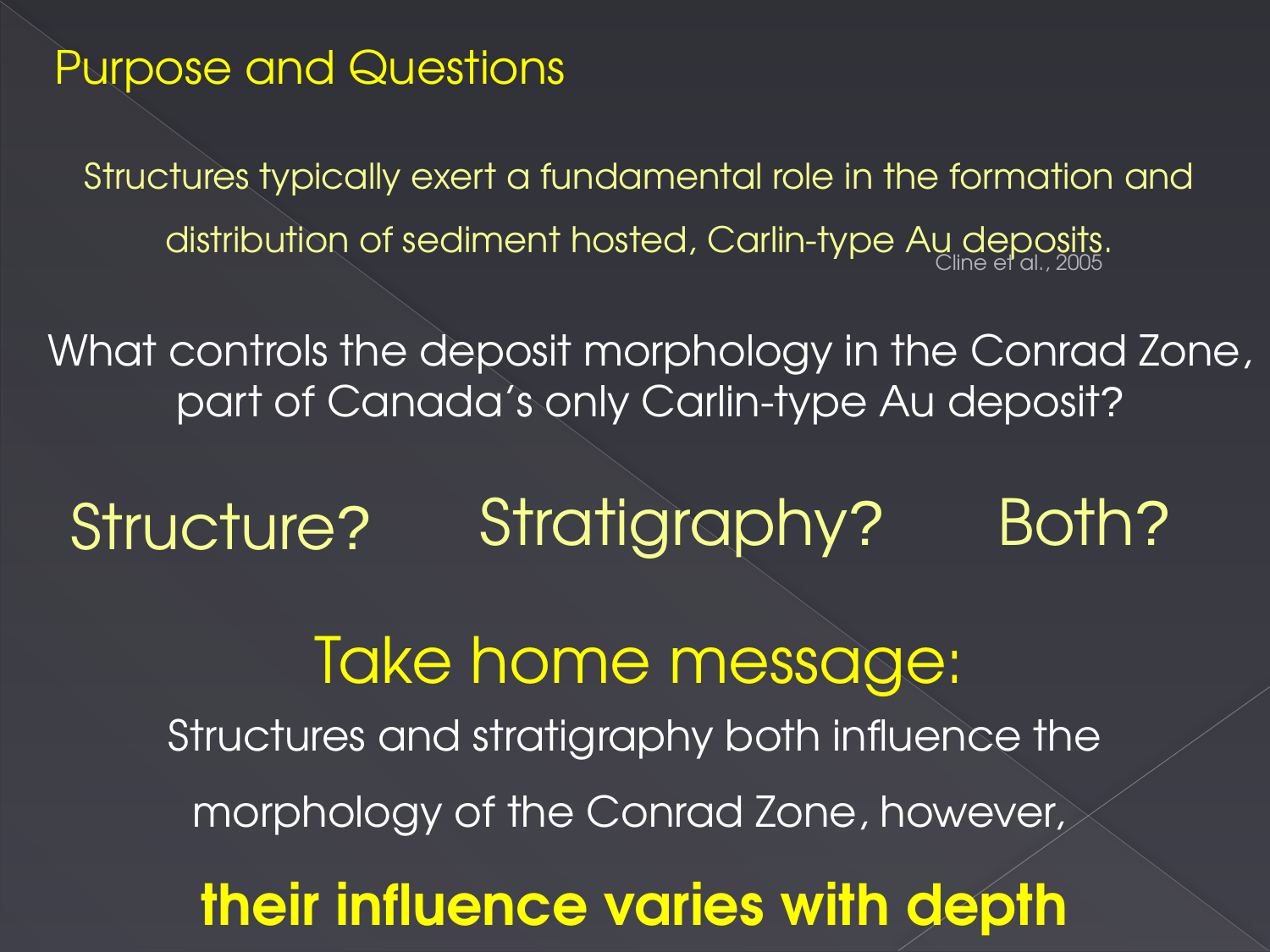

Purpose and Questions
Structures typically exert a fundamental role in the formation and distribution of sediment hosted, Carlin-type Au deposits.
Cline et al., 2005
What controls the deposit morphology in the Conrad Zone, part of Canada’s only Carlin-type Au deposit?
Stratigraphy?
Both?
Structure?
Take home message:
Structures and stratigraphy both influence the morphology of the Conrad Zone, however,
their influence varies with depth